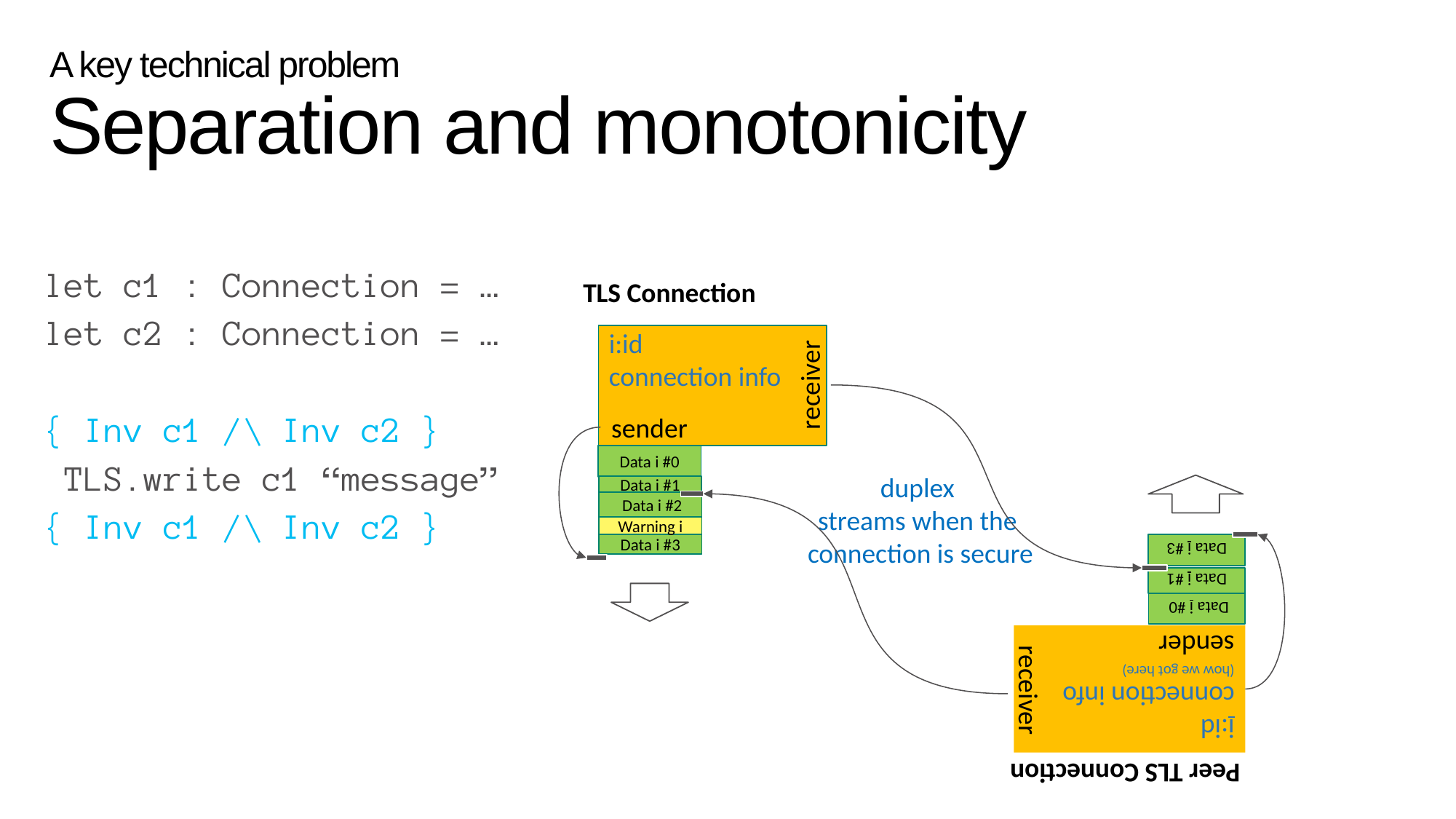

# A key technical problem Separation and monotonicity
let c1 : Connection = …
let c2 : Connection = …

{ Inv c1 /\ Inv c2 }
 TLS.write c1 “message”
{ Inv c1 /\ Inv c2 }
TLS Connection
i:id
connection info

receiver
sender

Data i #0
 Data i #2
Data i #3
Warning i
Data i #1
duplex
streams when the
connection is secure

Data i #3
Data i #0
Data i #1

i:id
connection info
(how we got here)
sender
receiver
Peer TLS Connection